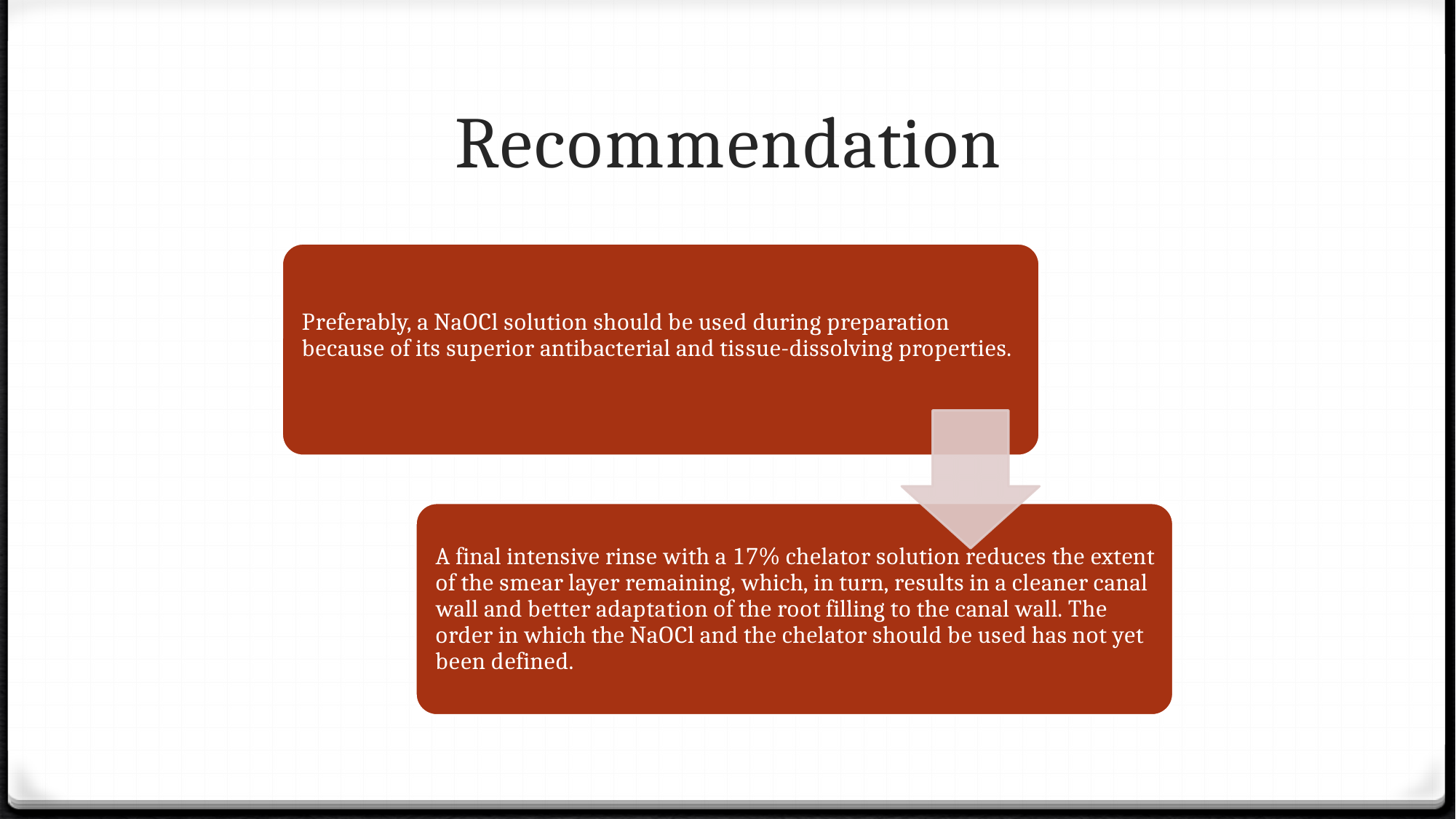

# Recommendation
Preferably, a NaOCl solution should be used during preparation because of its superior antibacterial and tis­sue-dissolving properties.

A final intensive rinse with a 17% chelator solution reduces the extent of the smear layer remaining, which, in turn, results in a cleaner canal wall and better adapta­tion of the root filling to the canal wall. The order in which the NaOCl and the chelator should be used has not yet been defined.